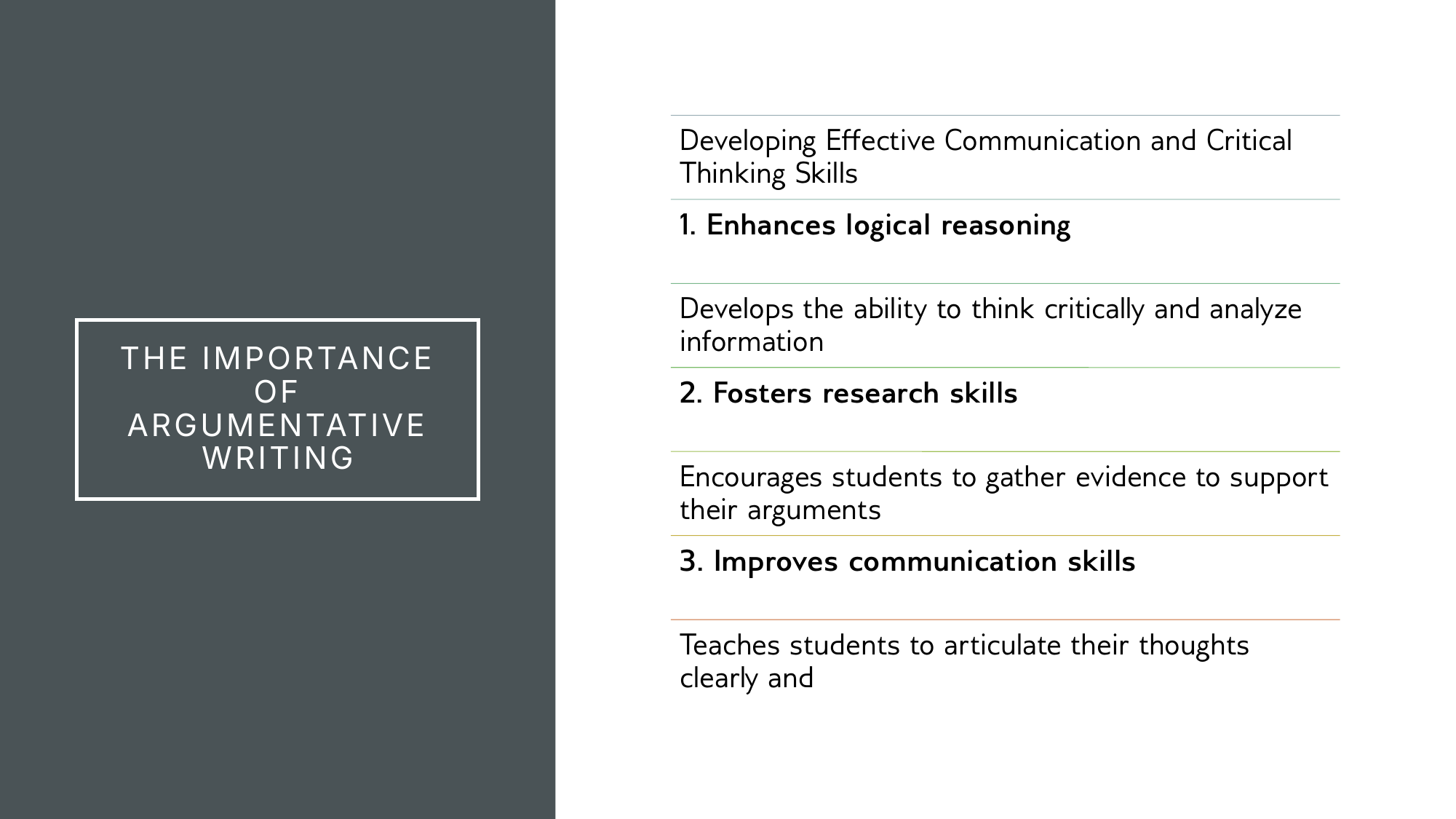

Developing Effective Communication and Critical Thinking Skills
1. Enhances logical reasoning
Develops the ability to think critically and analyze information
2. Fosters research skills
Encourages students to gather evidence to support their arguments
3. Improves communication skills
Teaches students to articulate their thoughts clearly and
# The Importance of Argumentative Writing